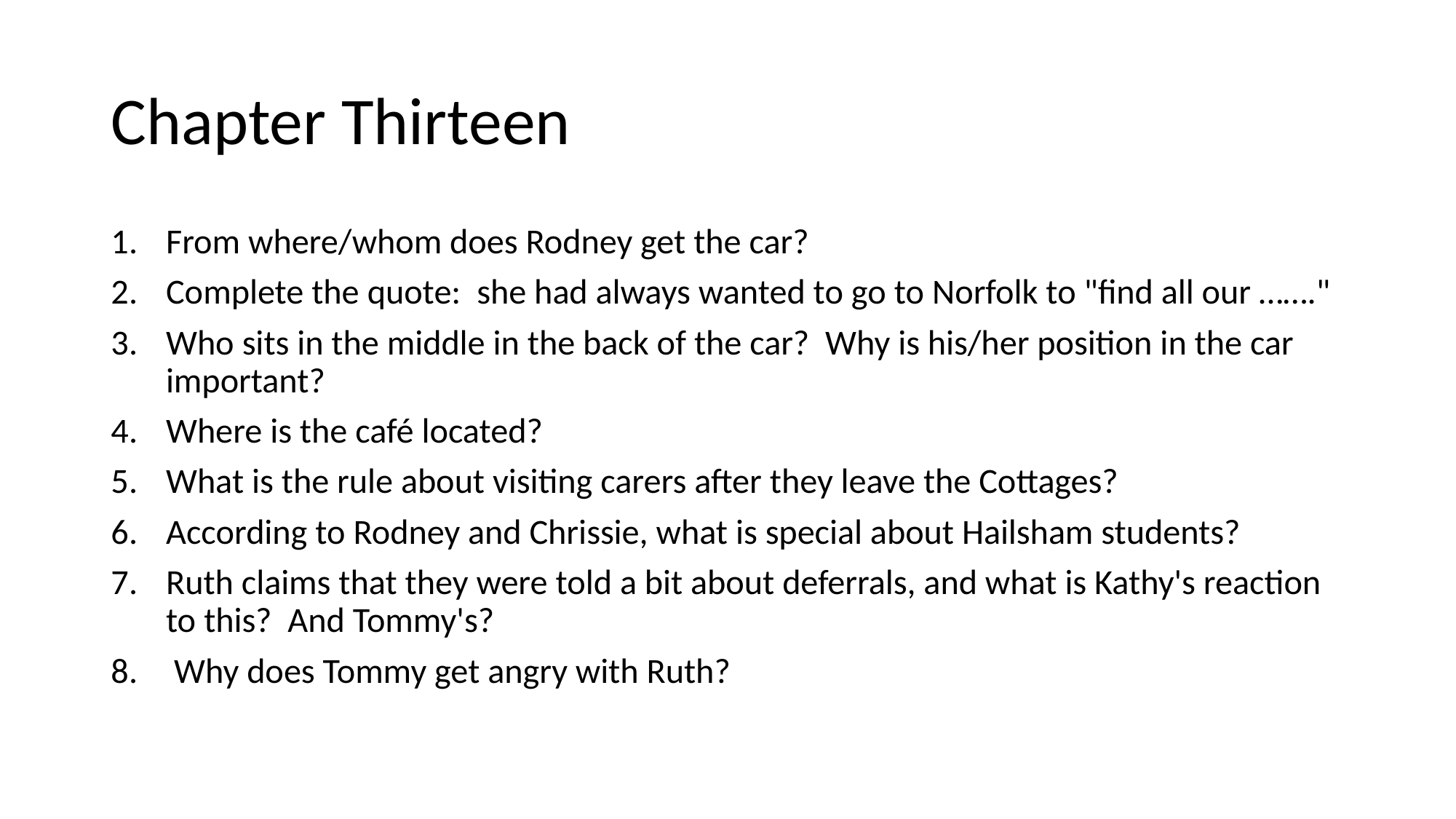

# Chapter Thirteen
From where/whom does Rodney get the car?
Complete the quote:  she had always wanted to go to Norfolk to "find all our ……."
Who sits in the middle in the back of the car?  Why is his/her position in the car important?
Where is the café located?
What is the rule about visiting carers after they leave the Cottages?
According to Rodney and Chrissie, what is special about Hailsham students?
Ruth claims that they were told a bit about deferrals, and what is Kathy's reaction to this?  And Tommy's?
 Why does Tommy get angry with Ruth?